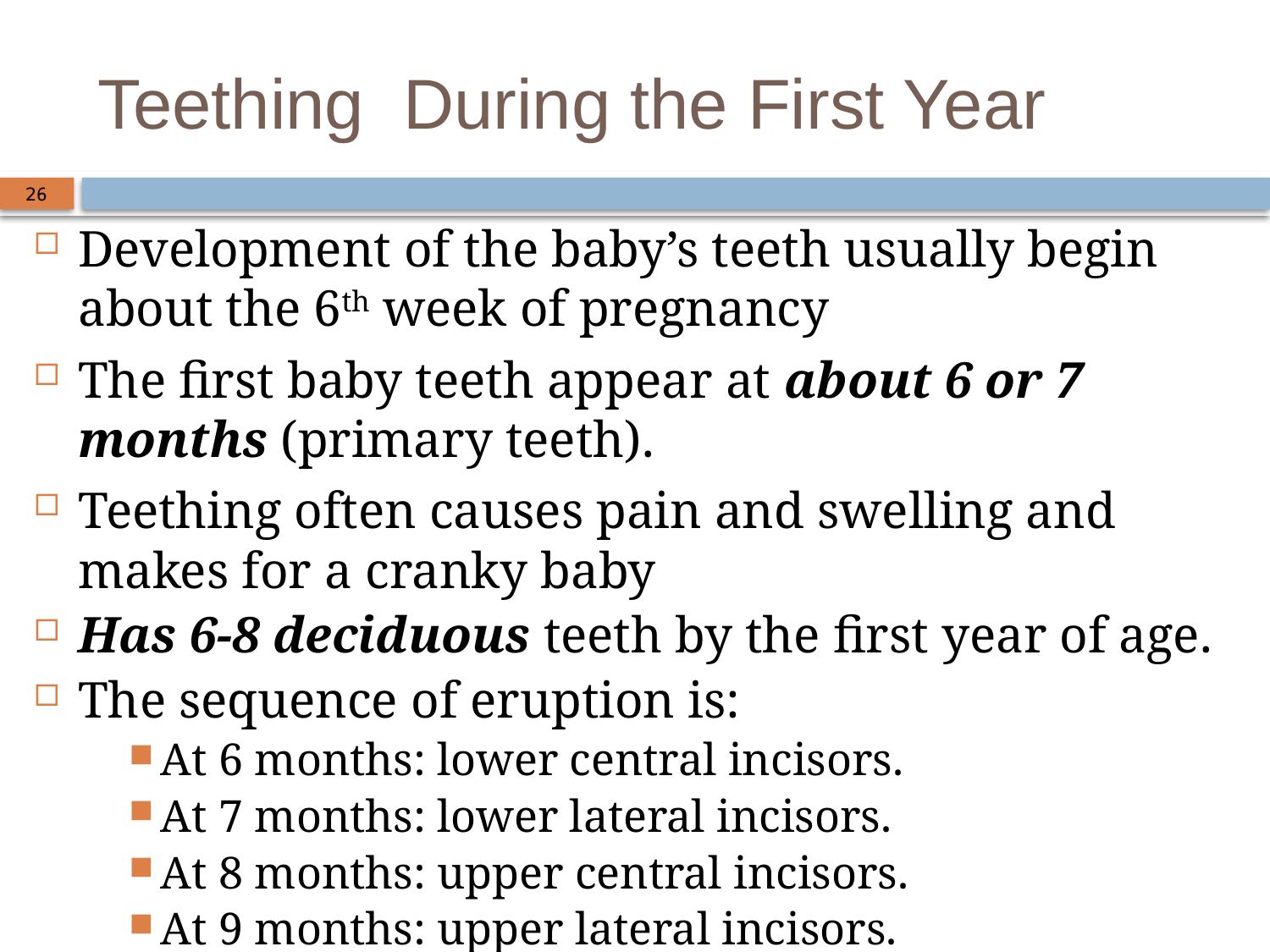

# Teething  During the First Year
26
Development of the baby’s teeth usually begin about the 6th week of pregnancy
The first baby teeth appear at about 6 or 7 months (primary teeth).
Teething often causes pain and swelling and makes for a cranky baby
Has 6-8 deciduous teeth by the first year of age.
The sequence of eruption is:
At 6 months: lower central incisors.
At 7 months: lower lateral incisors.
At 8 months: upper central incisors.
At 9 months: upper lateral incisors.